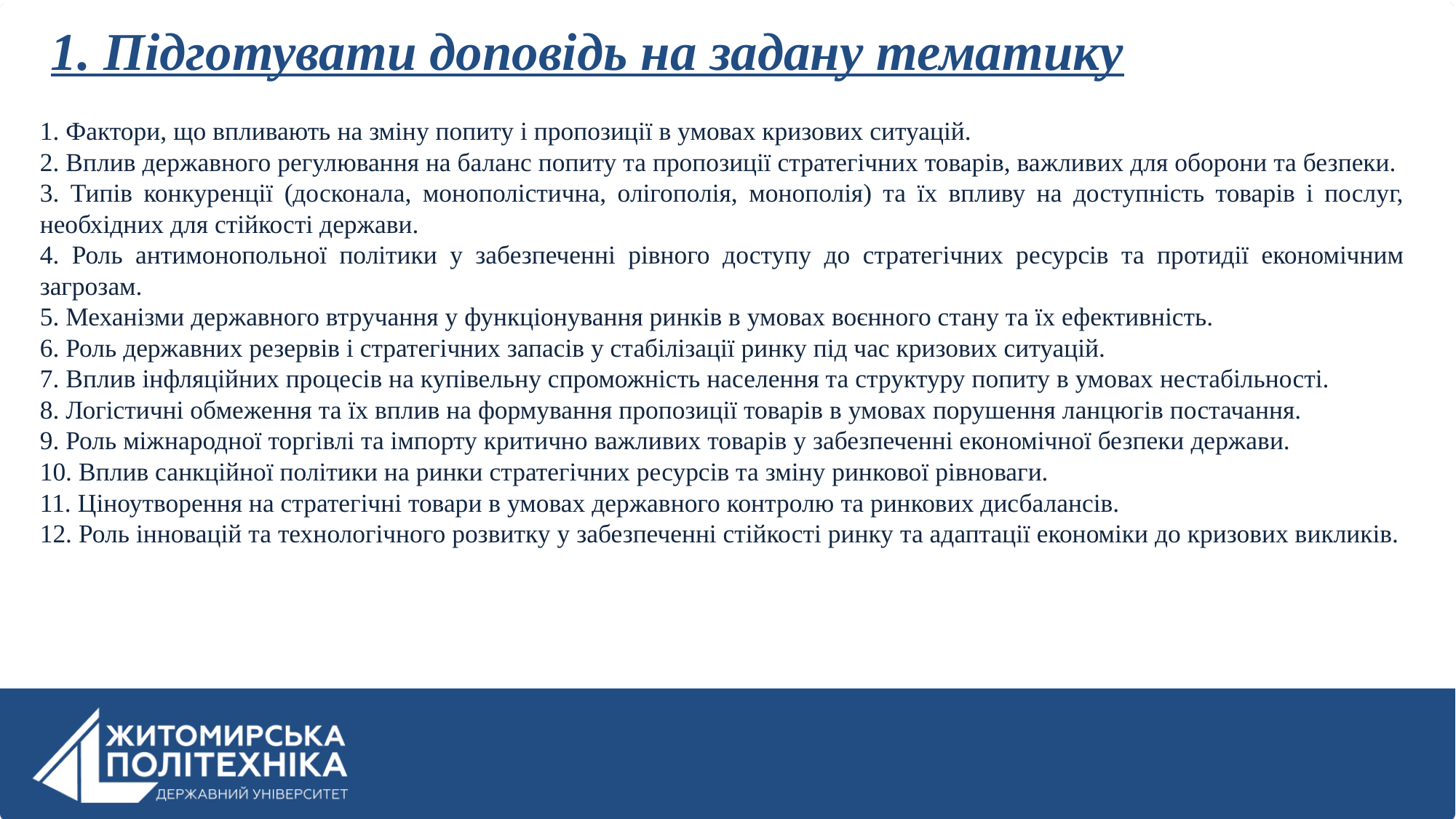

# 1. Підготувати доповідь на задану тематику
1. Фактори, що впливають на зміну попиту і пропозиції в умовах кризових ситуацій.
2. Вплив державного регулювання на баланс попиту та пропозиції стратегічних товарів, важливих для оборони та безпеки.
3. Типів конкуренції (досконала, монополістична, олігополія, монополія) та їх впливу на доступність товарів і послуг, необхідних для стійкості держави.
4. Роль антимонопольної політики у забезпеченні рівного доступу до стратегічних ресурсів та протидії економічним загрозам.
5. Механізми державного втручання у функціонування ринків в умовах воєнного стану та їх ефективність.
6. Роль державних резервів і стратегічних запасів у стабілізації ринку під час кризових ситуацій.
7. Вплив інфляційних процесів на купівельну спроможність населення та структуру попиту в умовах нестабільності.
8. Логістичні обмеження та їх вплив на формування пропозиції товарів в умовах порушення ланцюгів постачання.
9. Роль міжнародної торгівлі та імпорту критично важливих товарів у забезпеченні економічної безпеки держави.
10. Вплив санкційної політики на ринки стратегічних ресурсів та зміну ринкової рівноваги.
11. Ціноутворення на стратегічні товари в умовах державного контролю та ринкових дисбалансів.
12. Роль інновацій та технологічного розвитку у забезпеченні стійкості ринку та адаптації економіки до кризових викликів.